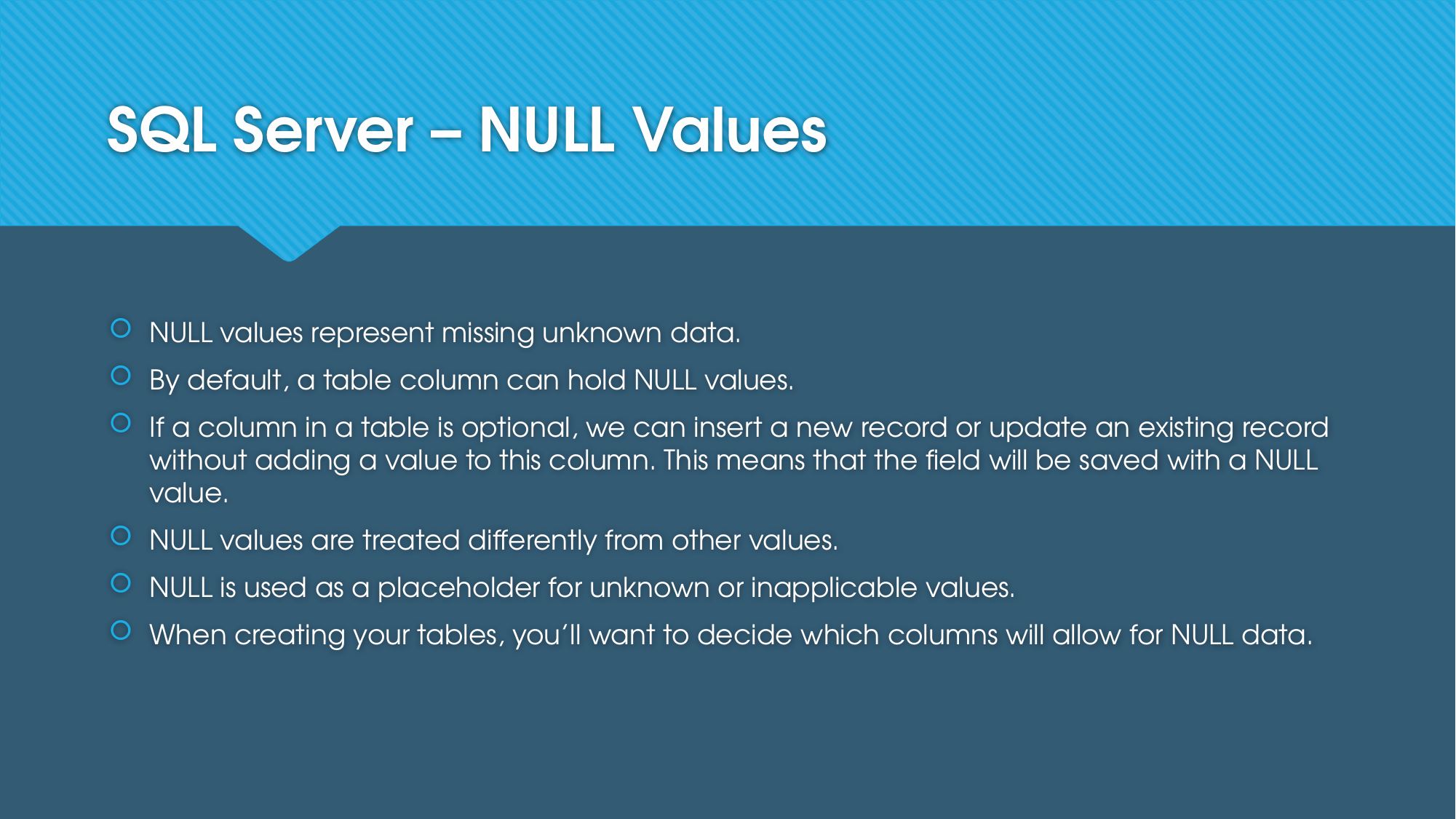

# SQL Server – NULL Values
NULL values represent missing unknown data.
By default, a table column can hold NULL values.
If a column in a table is optional, we can insert a new record or update an existing record without adding a value to this column. This means that the field will be saved with a NULL value.
NULL values are treated differently from other values.
NULL is used as a placeholder for unknown or inapplicable values.
When creating your tables, you’ll want to decide which columns will allow for NULL data.